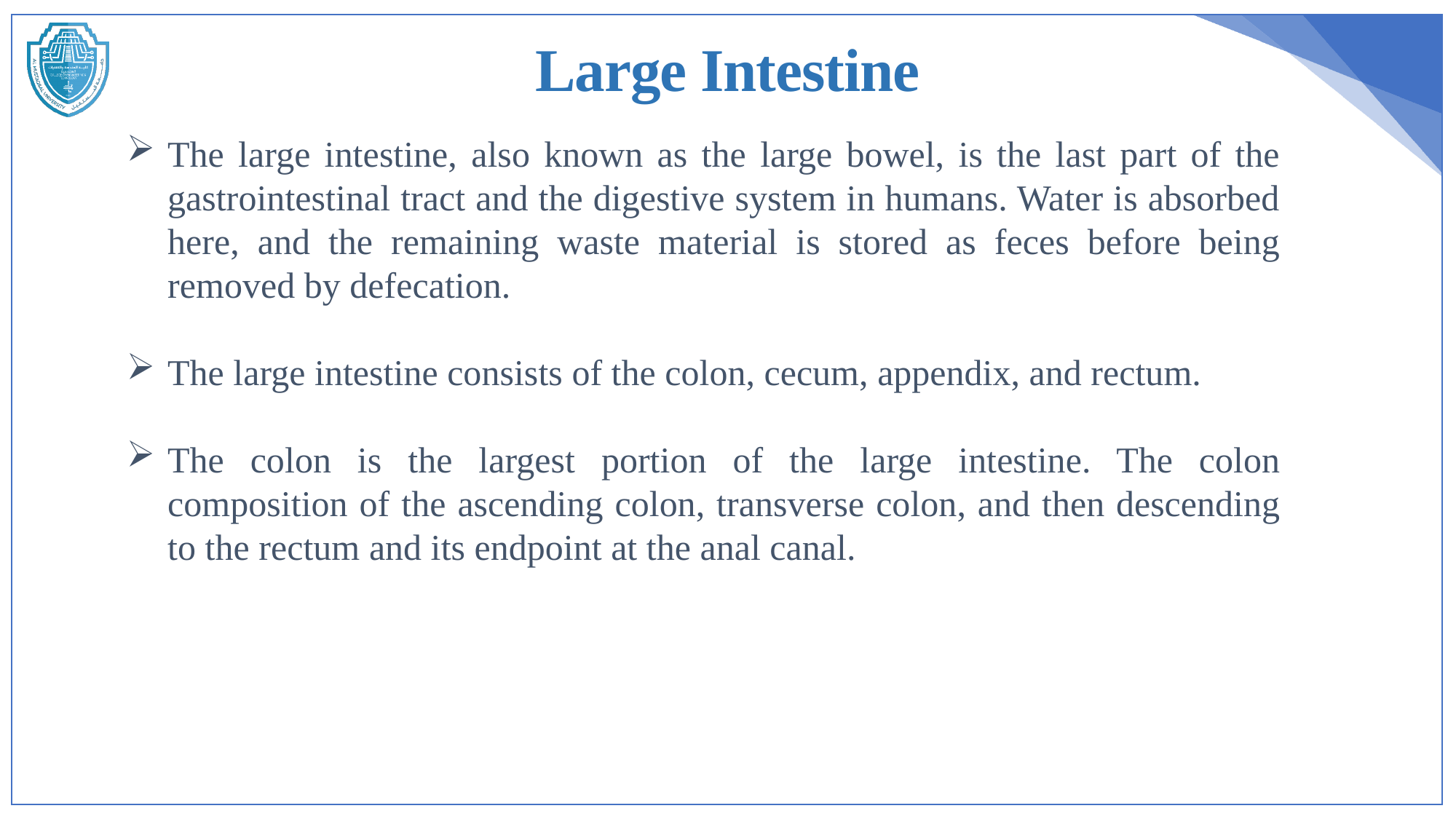

Large Intestine
The large intestine, also known as the large bowel, is the last part of the gastrointestinal tract and the digestive system in humans. Water is absorbed here, and the remaining waste material is stored as feces before being removed by defecation.

The large intestine consists of the colon, cecum, appendix, and rectum.

The colon is the largest portion of the large intestine. The colon composition of the ascending colon, transverse colon, and then descending to the rectum and its endpoint at the anal canal.